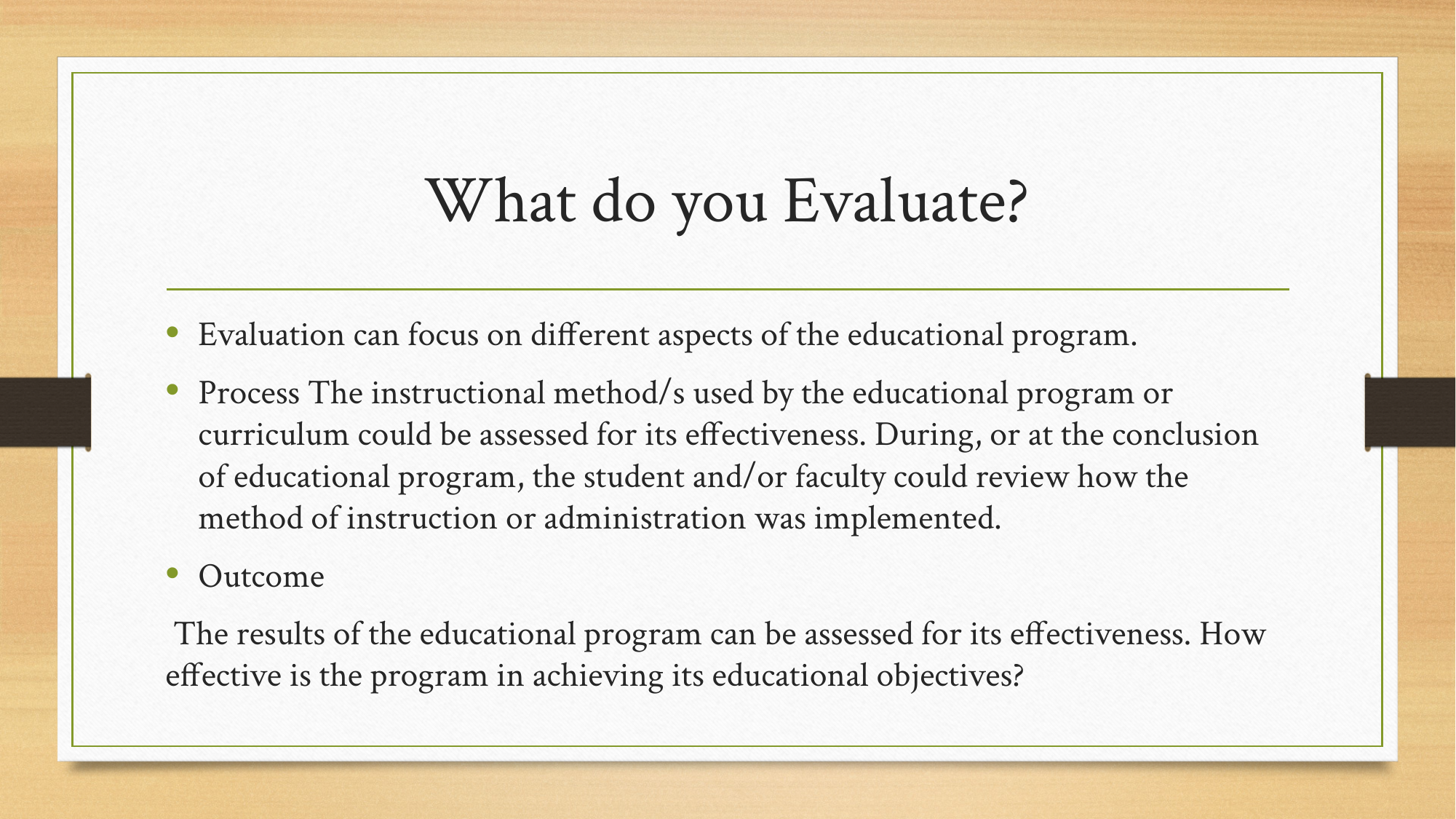

# What do you Evaluate?
Evaluation can focus on different aspects of the educational program.
Process The instructional method/s used by the educational program or curriculum could be assessed for its effectiveness. During, or at the conclusion of educational program, the student and/or faculty could review how the method of instruction or administration was implemented.
Outcome
 The results of the educational program can be assessed for its effectiveness. How effective is the program in achieving its educational objectives?